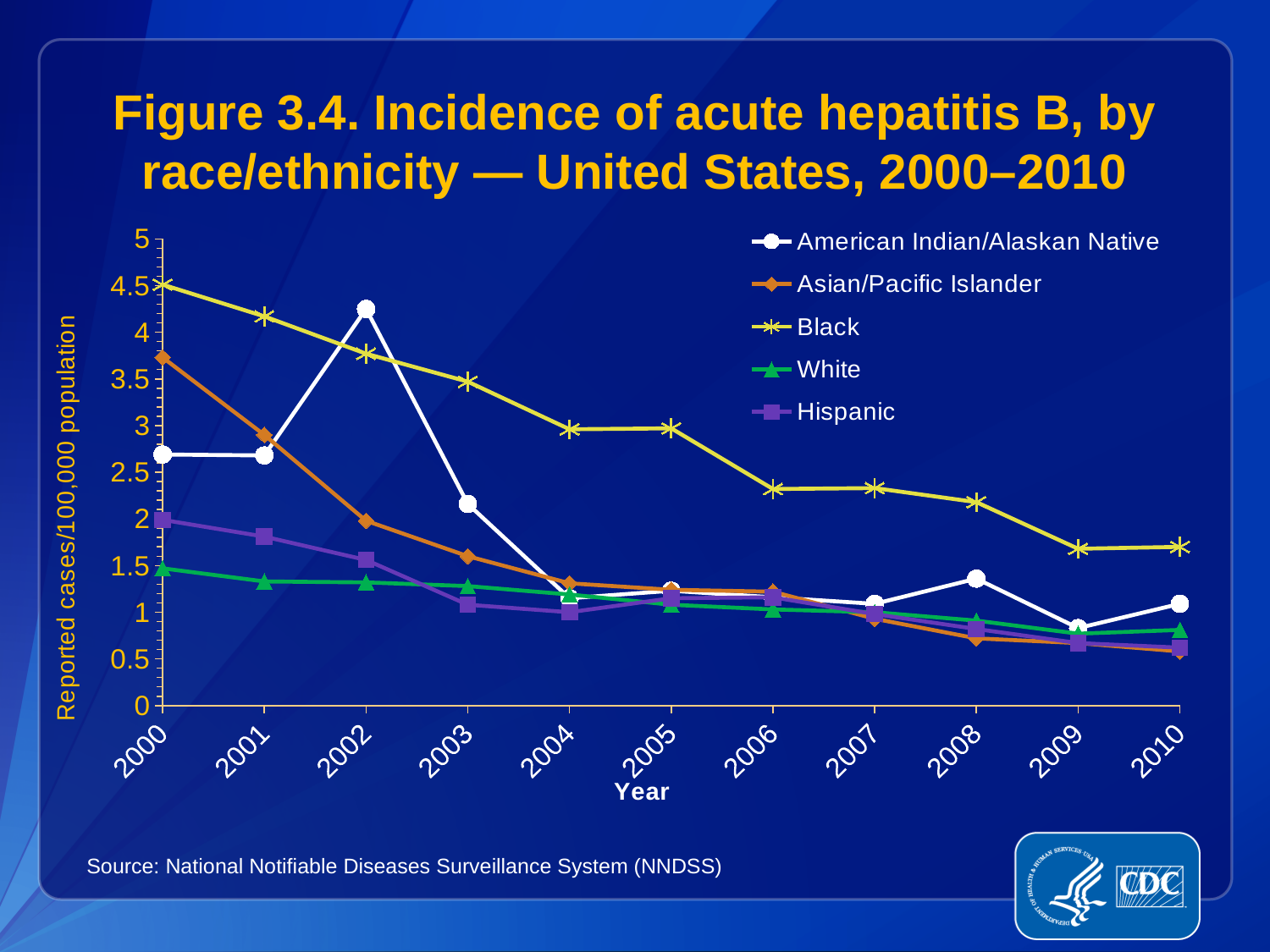

Figure 3.4. Incidence of acute hepatitis B, by race/ethnicity — United States, 2000–2010

### Chart

| Category | American Indian/Alaskan Native | Asian/Pacific Islander | Black | White | Hispanic |
|---|---|---|---|---|---|
| 2000 | 2.69 | 3.73 | 4.51 | 1.47 | 1.99 |
| 2001 | 2.68 | 2.9 | 4.17 | 1.33 | 1.81 |
| 2002 | 4.25 | 1.98 | 3.77 | 1.32 | 1.56 |
| 2003 | 2.16 | 1.6 | 3.47 | 1.28 | 1.08 |
| 2004 | 1.15 | 1.31 | 2.96 | 1.19 | 1.0 |
| 2005 | 1.23 | 1.24 | 2.97 | 1.08 | 1.15 |
| 2006 | 1.16 | 1.22 | 2.32 | 1.03 | 1.16 |
| 2007 | 1.09 | 0.93 | 2.33 | 1.0 | 0.98 |
| 2008 | 1.36 | 0.72 | 2.18 | 0.91 | 0.82 |
| 2009 | 0.83 | 0.67 | 1.68 | 0.77 | 0.67 |
| 2010 | 1.09 | 0.58 | 1.7 | 0.81 | 0.62 |
Source: National Notifiable Diseases Surveillance System (NNDSS)